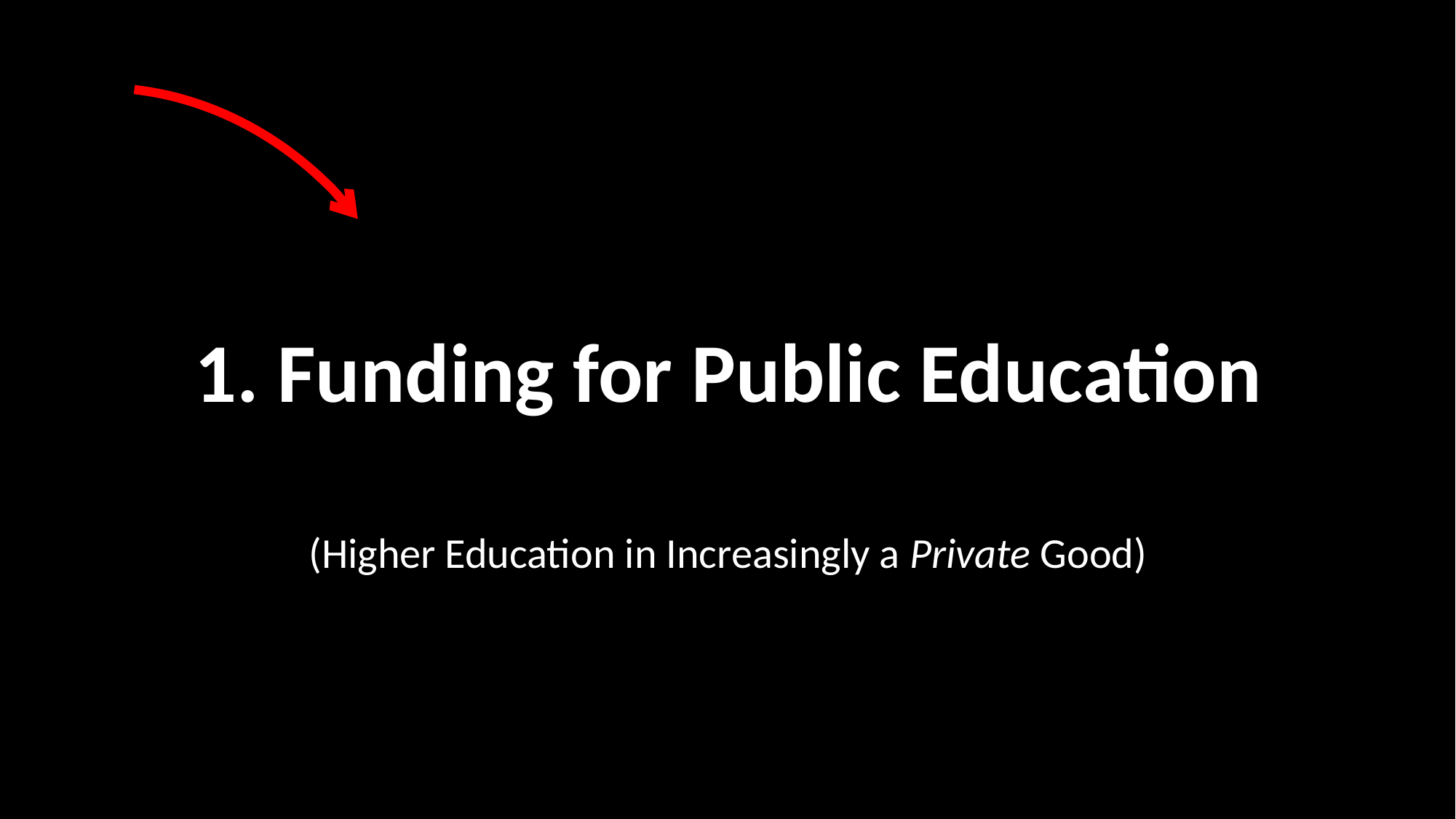

# 1. Funding for Public Education
(Higher Education in Increasingly a Private Good)